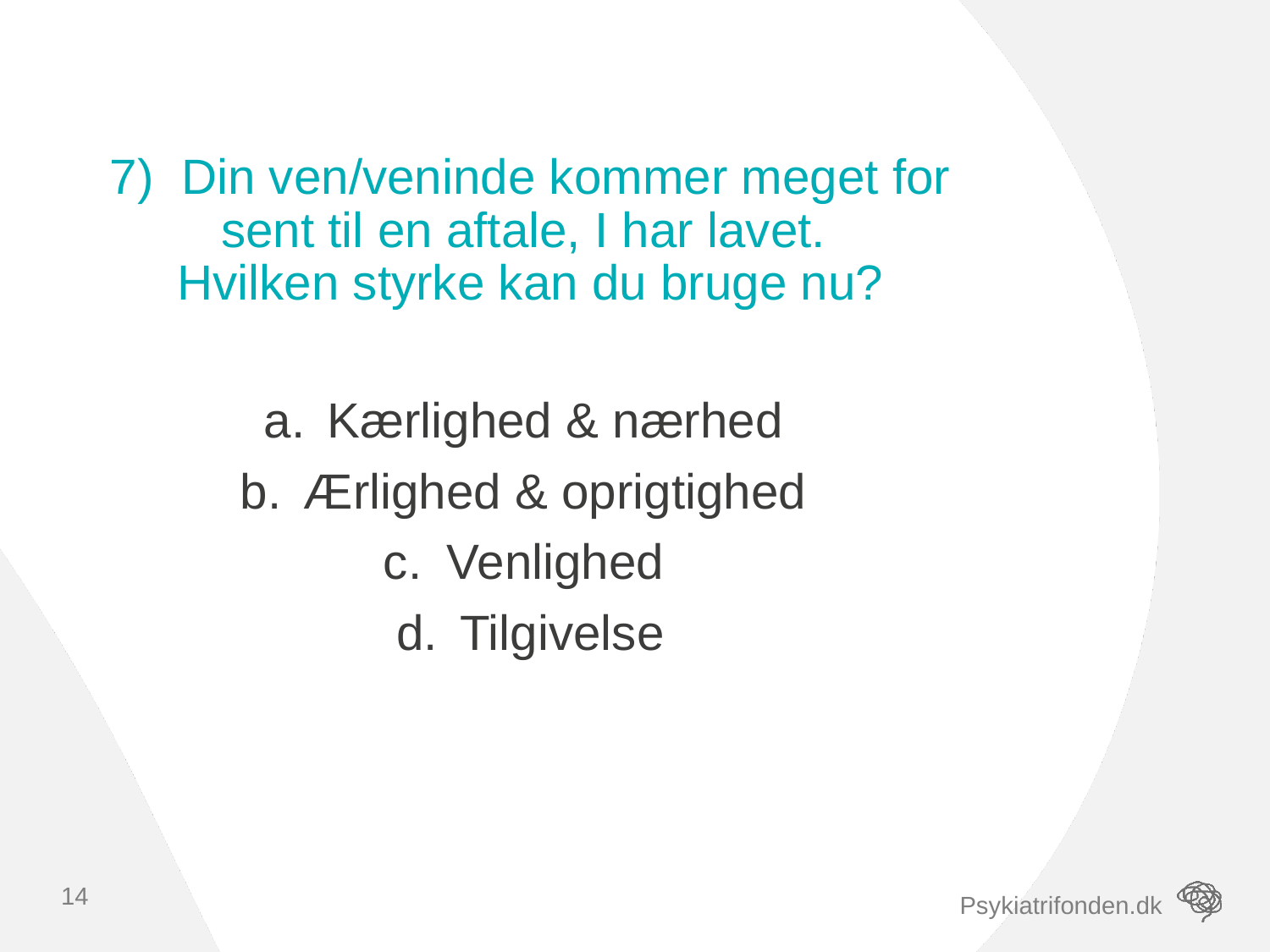

# 7)  Din ven/veninde kommer meget for sent til en aftale, I har lavet. Hvilken styrke kan du bruge nu?
Kærlighed & nærhed
Ærlighed & oprigtighed
Venlighed
Tilgivelse